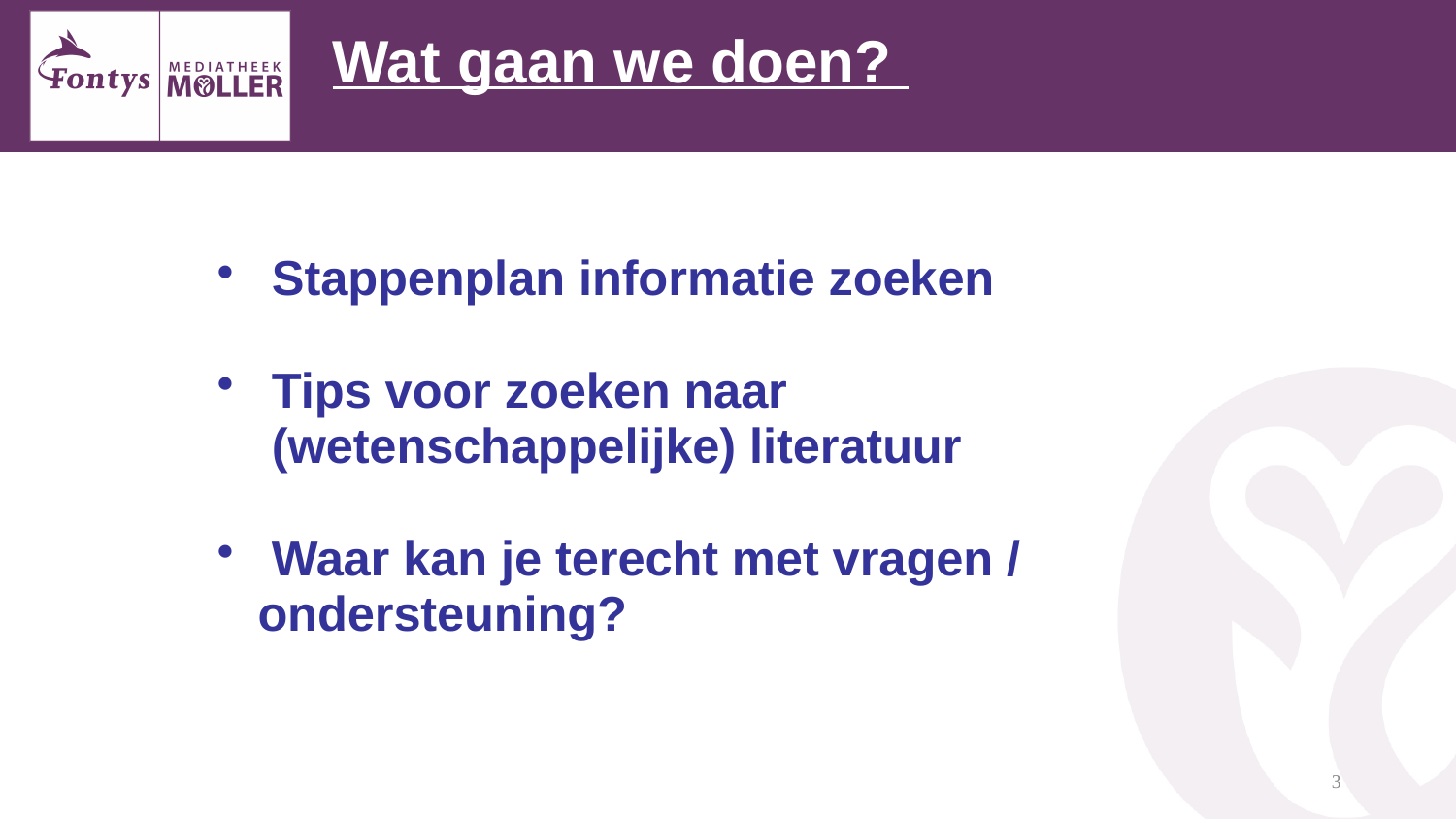

Wat gaan we doen?

Stappenplan informatie zoeken

Tips voor zoeken naar  (wetenschappelijke) literatuur

Waar kan je terecht met vragen /
   ondersteuning?

3